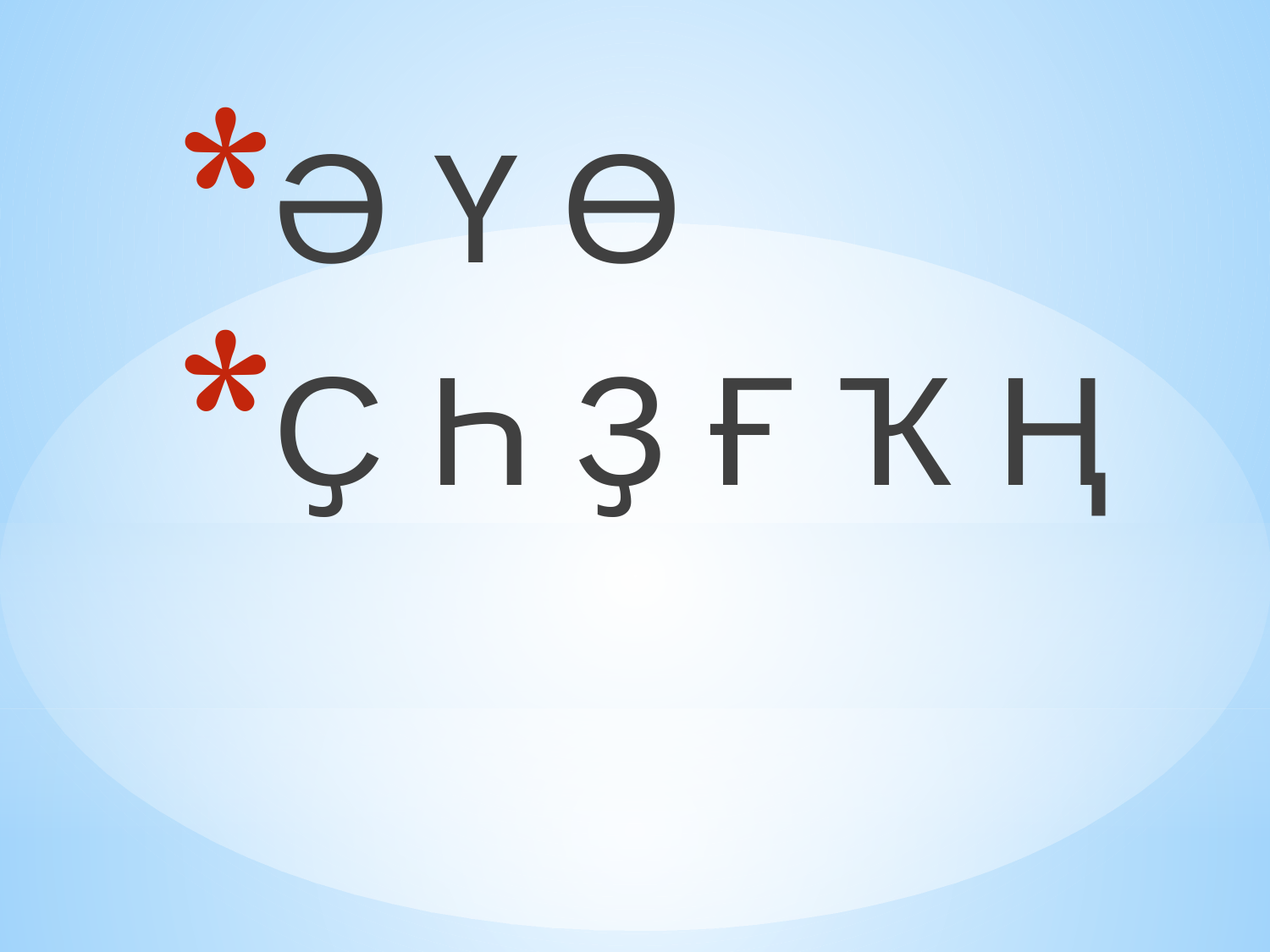

Ә Ү Ө
Ҫ Һ Ҙ Ғ Ҡ Ң
#